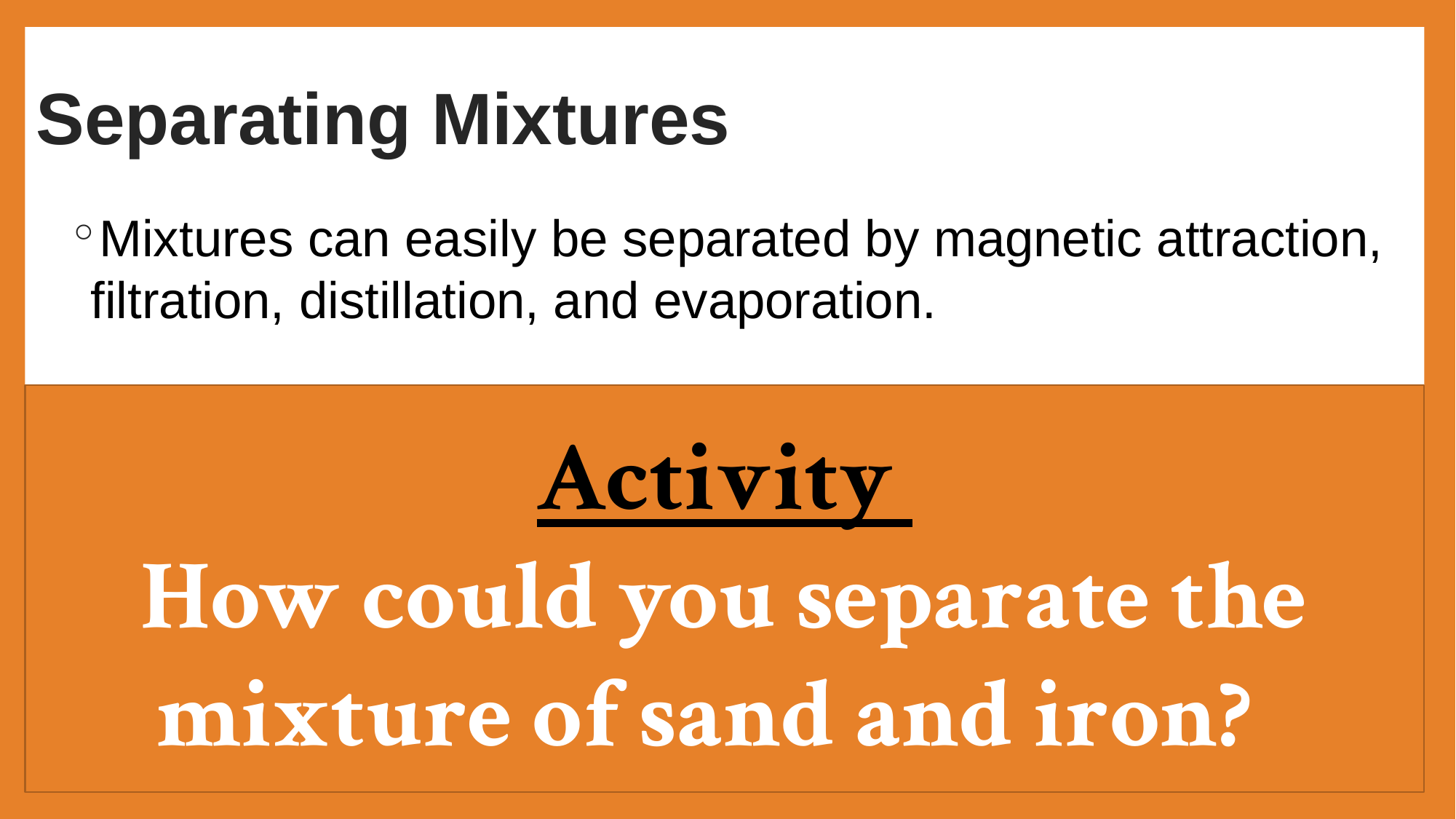

# Separating Mixtures
Mixtures can easily be separated by magnetic attraction, filtration, distillation, and evaporation.

Activity
How could you separate the mixture of sand and iron?